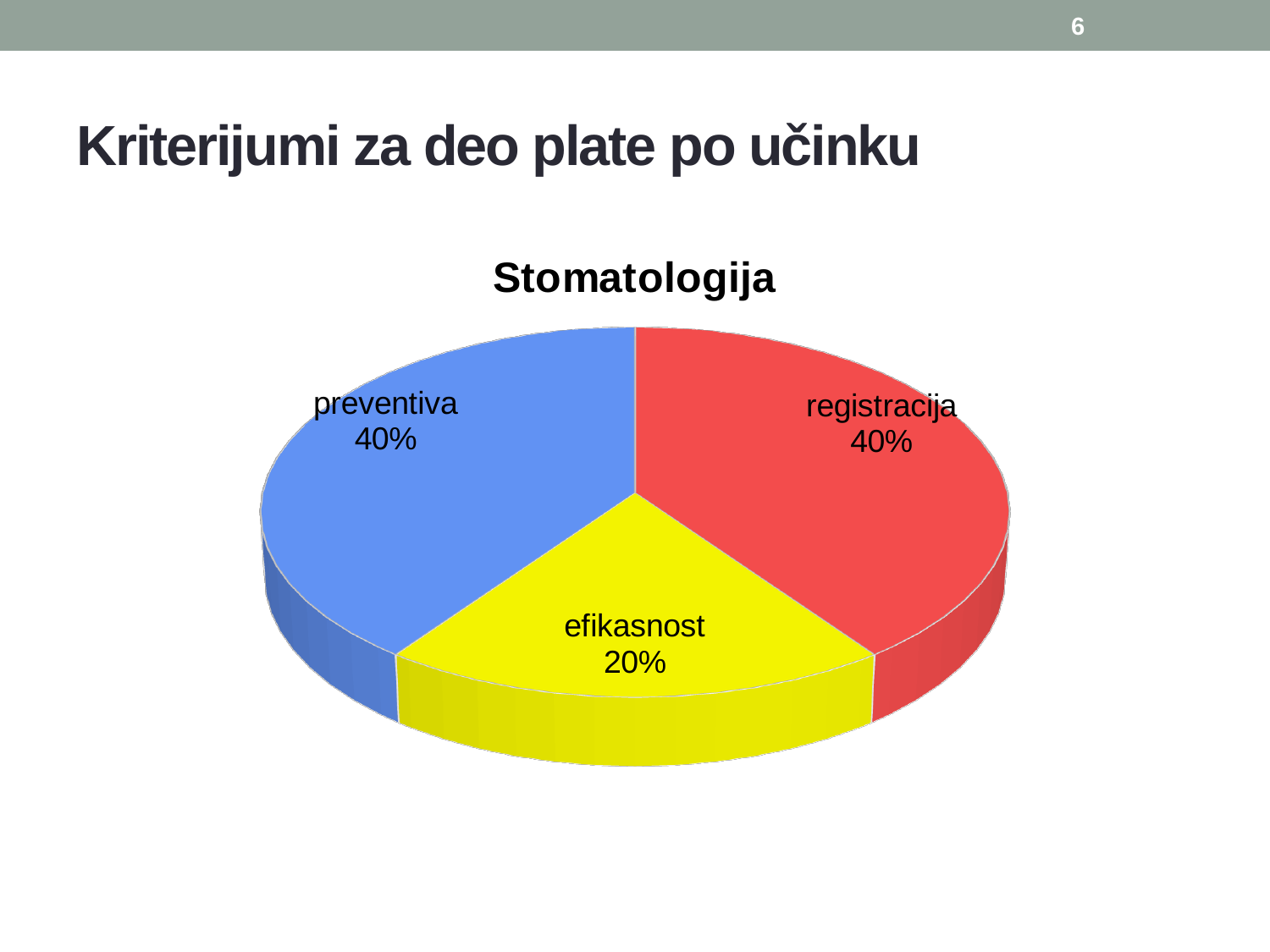

6
# Kriterijumi za deo plate po učinku

[unsupported chart]